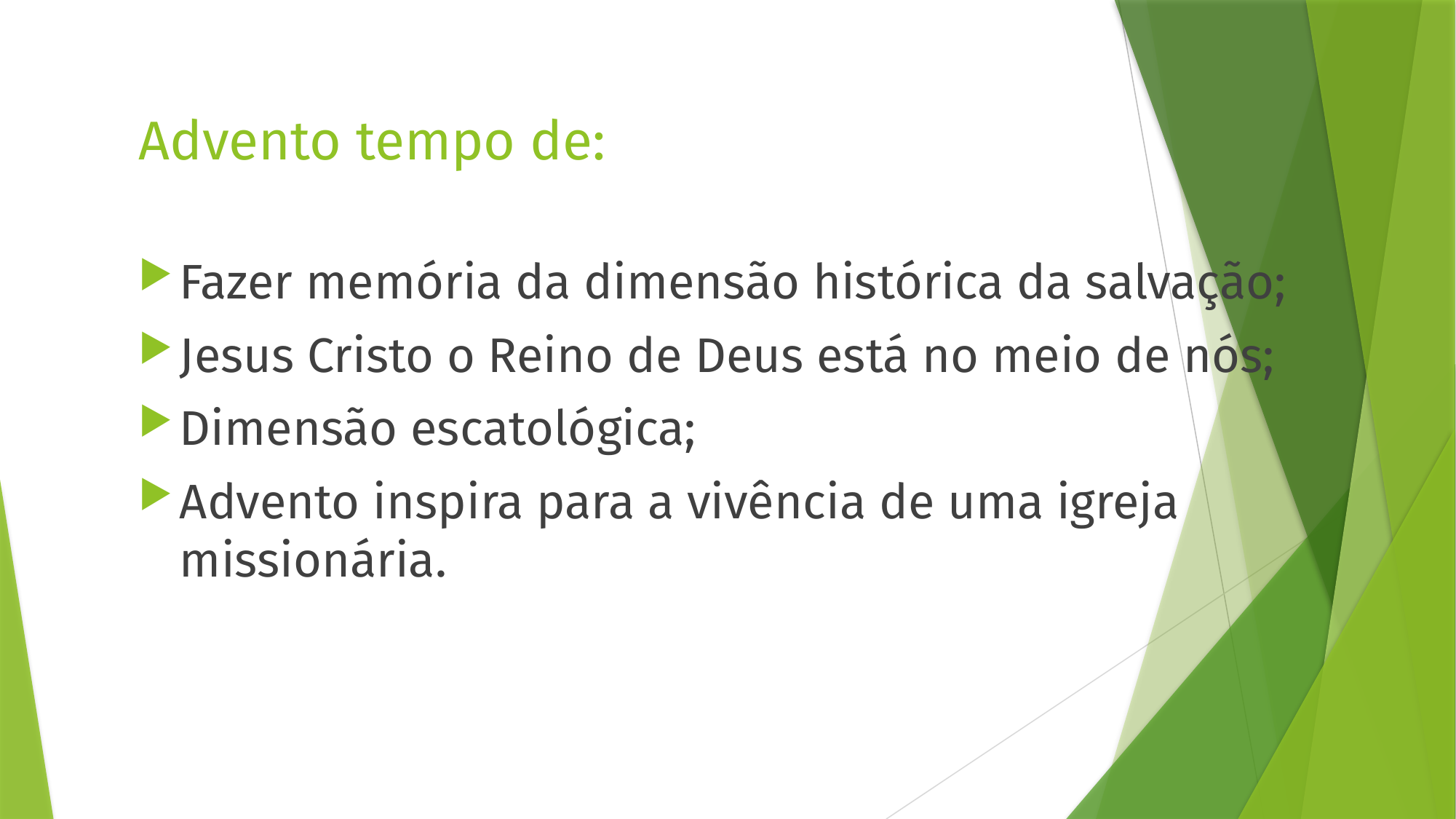

# Advento tempo de:
Fazer memória da dimensão histórica da salvação;
Jesus Cristo o Reino de Deus está no meio de nós;
Dimensão escatológica;
Advento inspira para a vivência de uma igreja missionária.